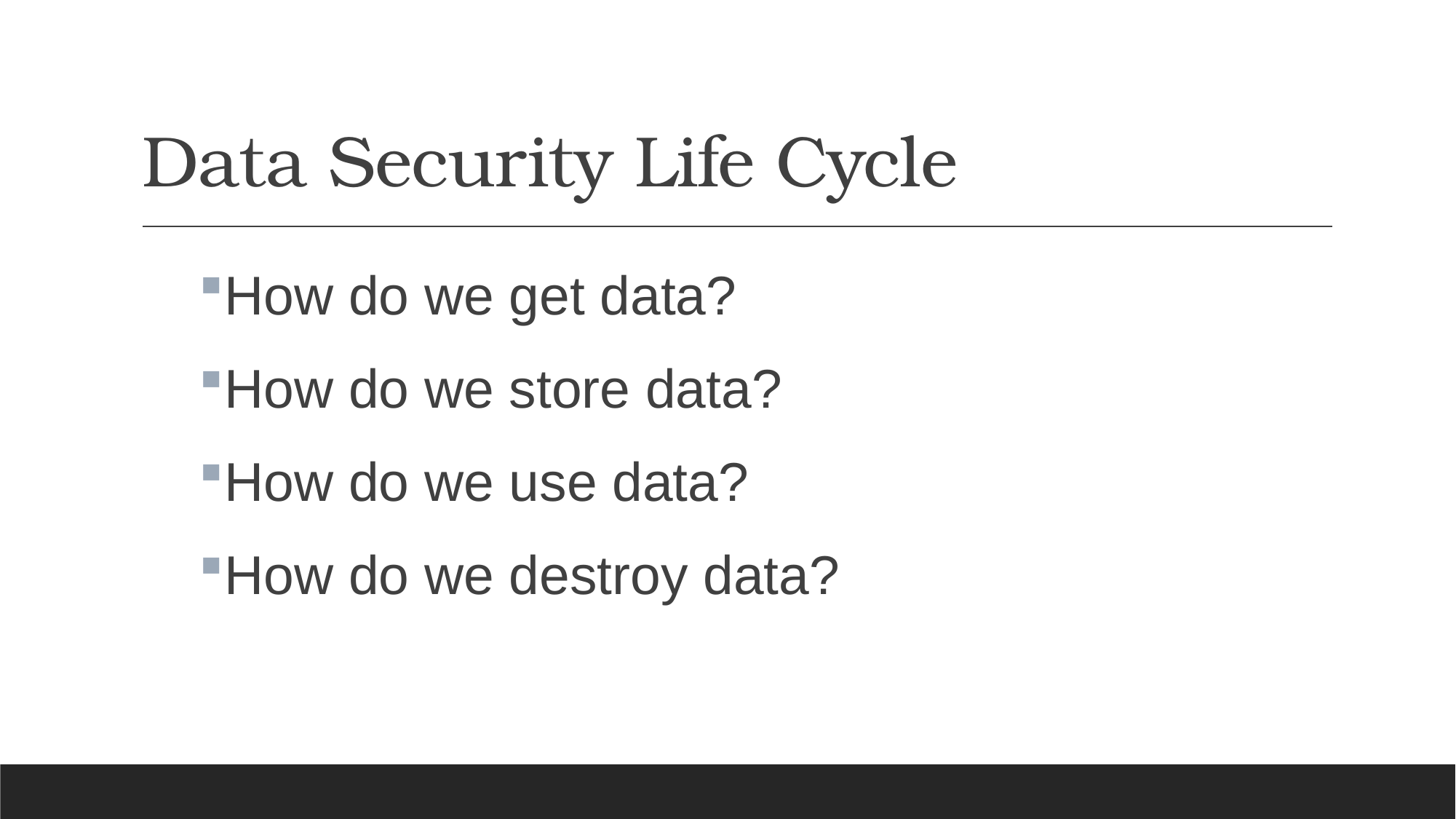

# Data Security Life Cycle
How do we get data?
How do we store data?
How do we use data?
How do we destroy data?